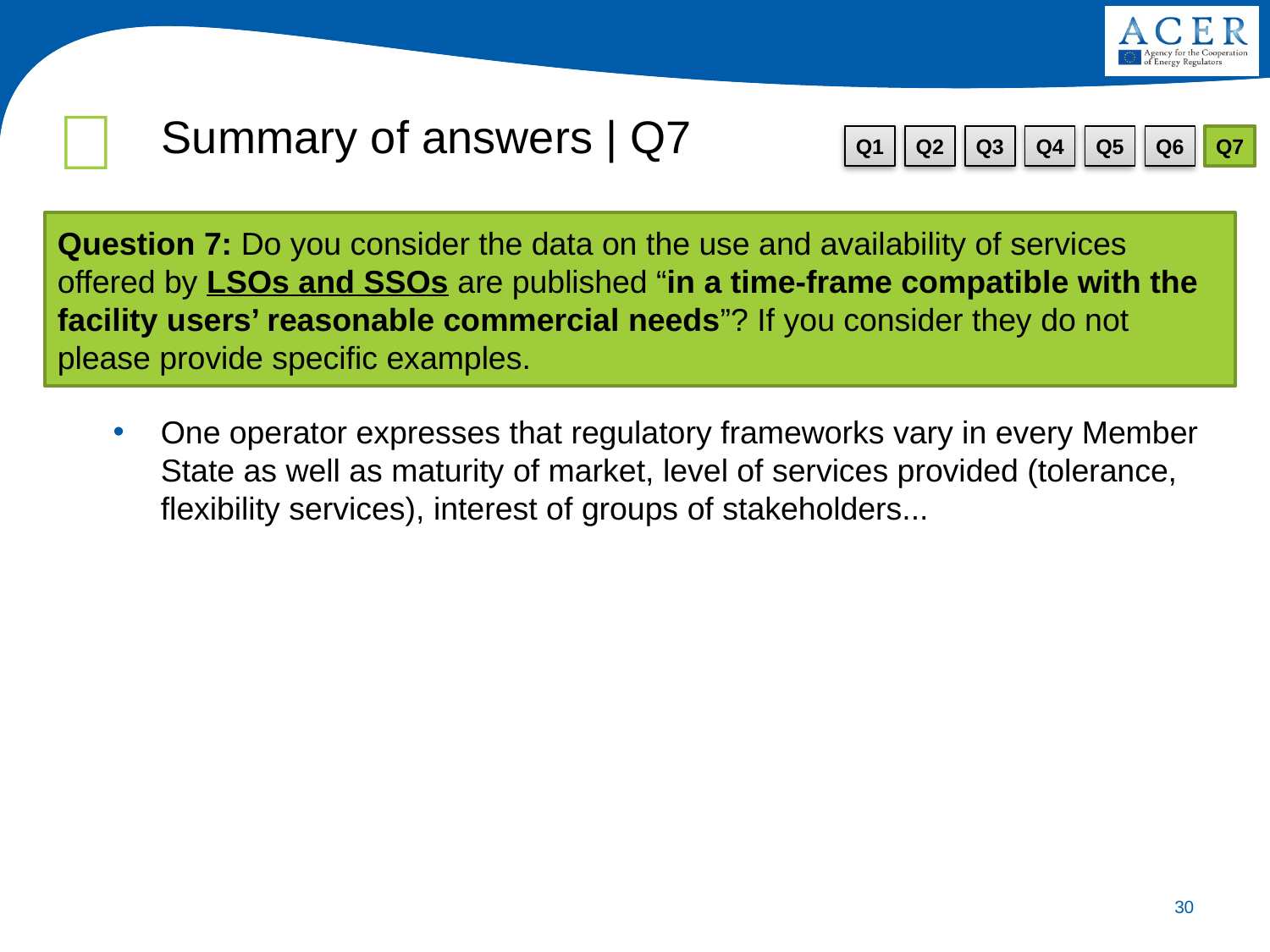

Summary of answers | Q7
# Consulta Pública sobre harmonização das tarifas de interligação de gás natural entre Portugal e Espanha
Q1
Q2
Q3
Q4
Q5
Q6
Q7
Question 7: Do you consider the data on the use and availability of services offered by LSOs and SSOs are published “in a time-frame compatible with the facility users’ reasonable commercial needs”? If you consider they do not please provide specific examples.
One operator expresses that regulatory frameworks vary in every Member State as well as maturity of market, level of services provided (tolerance, flexibility services), interest of groups of stakeholders...